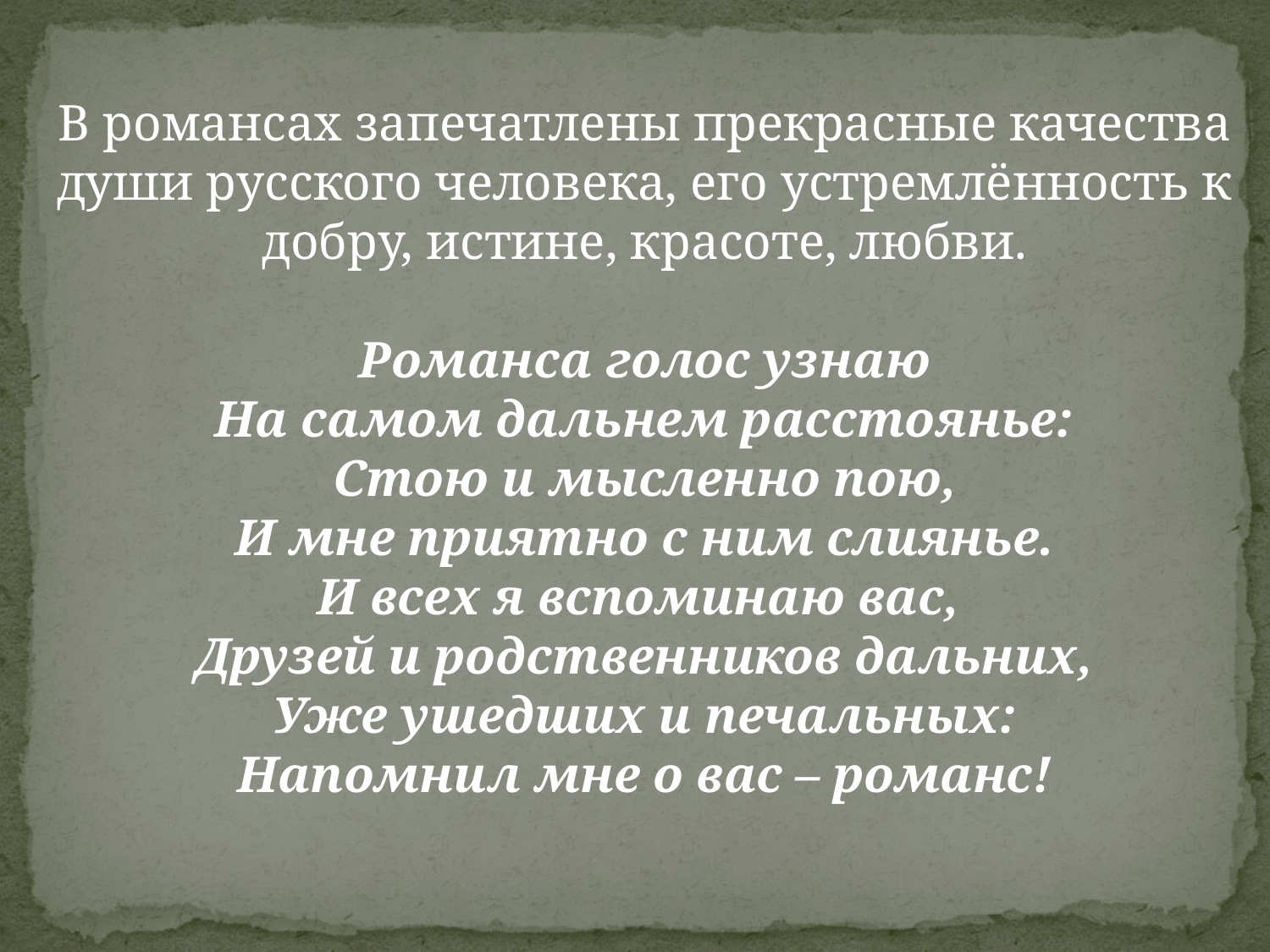

В романсах запечатлены прекрасные качества души русского человека, его устремлённость к добру, истине, красоте, любви.

Романса голос узнаю
На самом дальнем расстоянье:
Стою и мысленно пою,
И мне приятно с ним слиянье.
И всех я вспоминаю вас,
Друзей и родственников дальних,
Уже ушедших и печальных:
Напомнил мне о вас – романс!